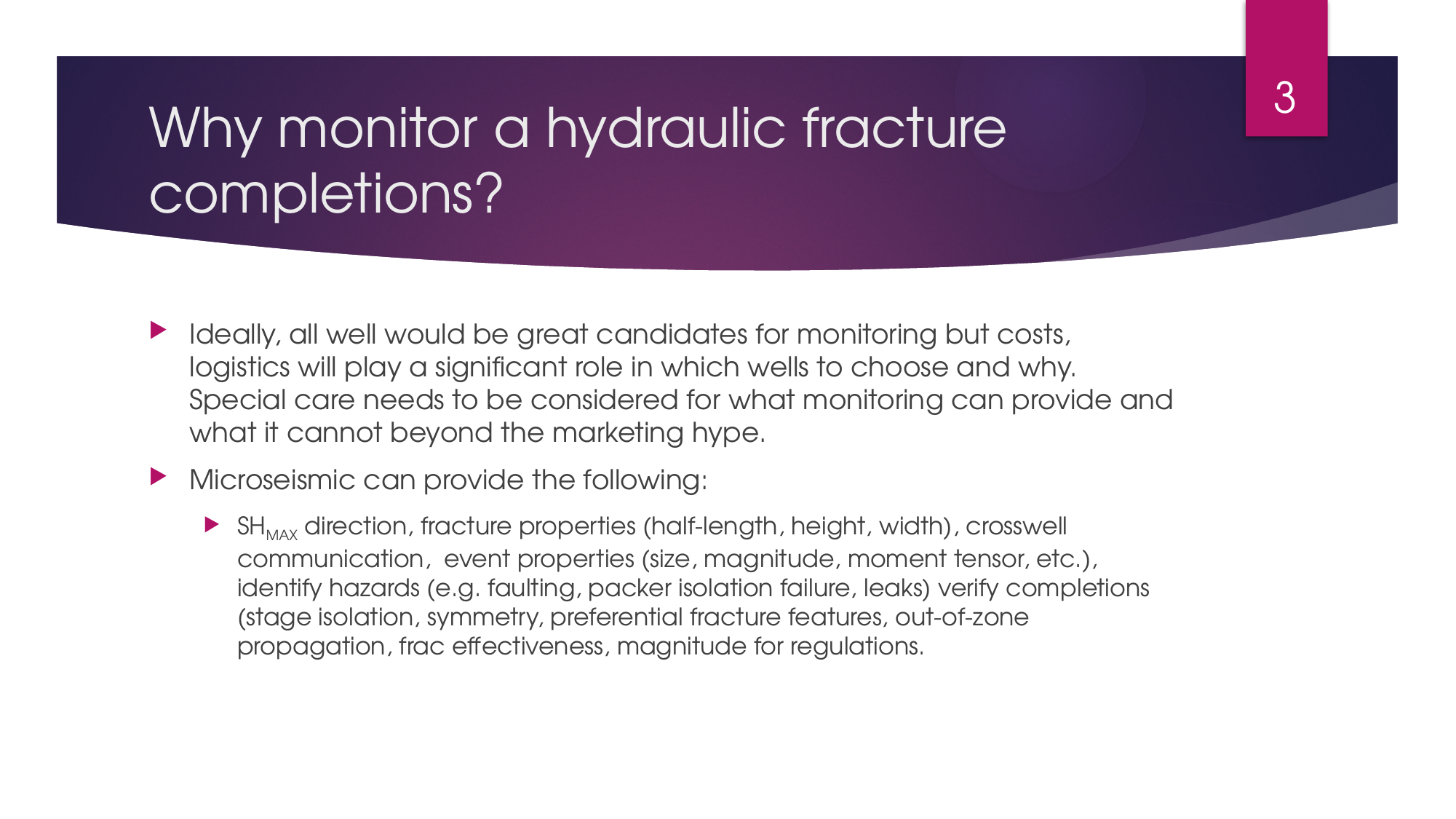

3
# Why monitor a hydraulic fracture completions?
Ideally, all well would be great candidates for monitoring but costs, logistics will play a significant role in which wells to choose and why. Special care needs to be considered for what monitoring can provide and what it cannot beyond the marketing hype.
Microseismic can provide the following:
SHMAX direction, fracture properties (half-length, height, width), crosswell communication,  event properties (size, magnitude, moment tensor, etc.), identify hazards (e.g. faulting, packer isolation failure, leaks) verify completions (stage isolation, symmetry, preferential fracture features, out-of-zone propagation, frac effectiveness, magnitude for regulations.